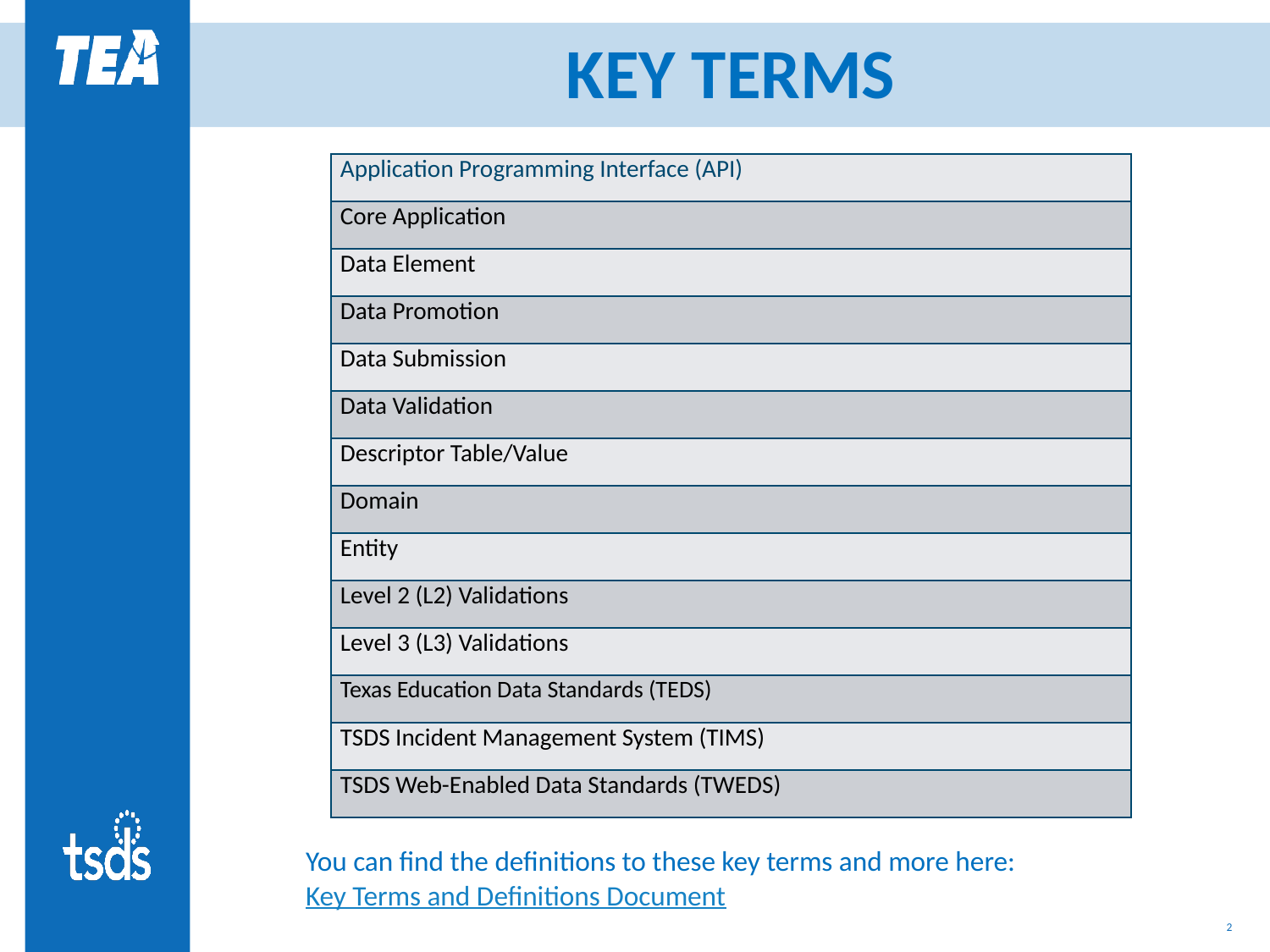

# KEY TERMS
| Application Programming Interface (API) |
| --- |
| Core Application |
| Data Element |
| Data Promotion |
| Data Submission |
| Data Validation |
| Descriptor Table/Value |
| Domain |
| Entity |
| Level 2 (L2) Validations |
| Level 3 (L3) Validations |
| Texas Education Data Standards (TEDS) |
| TSDS Incident Management System (TIMS) |
| TSDS Web-Enabled Data Standards (TWEDS) |
You can find the definitions to these key terms and more here:
Key Terms and Definitions Document

2